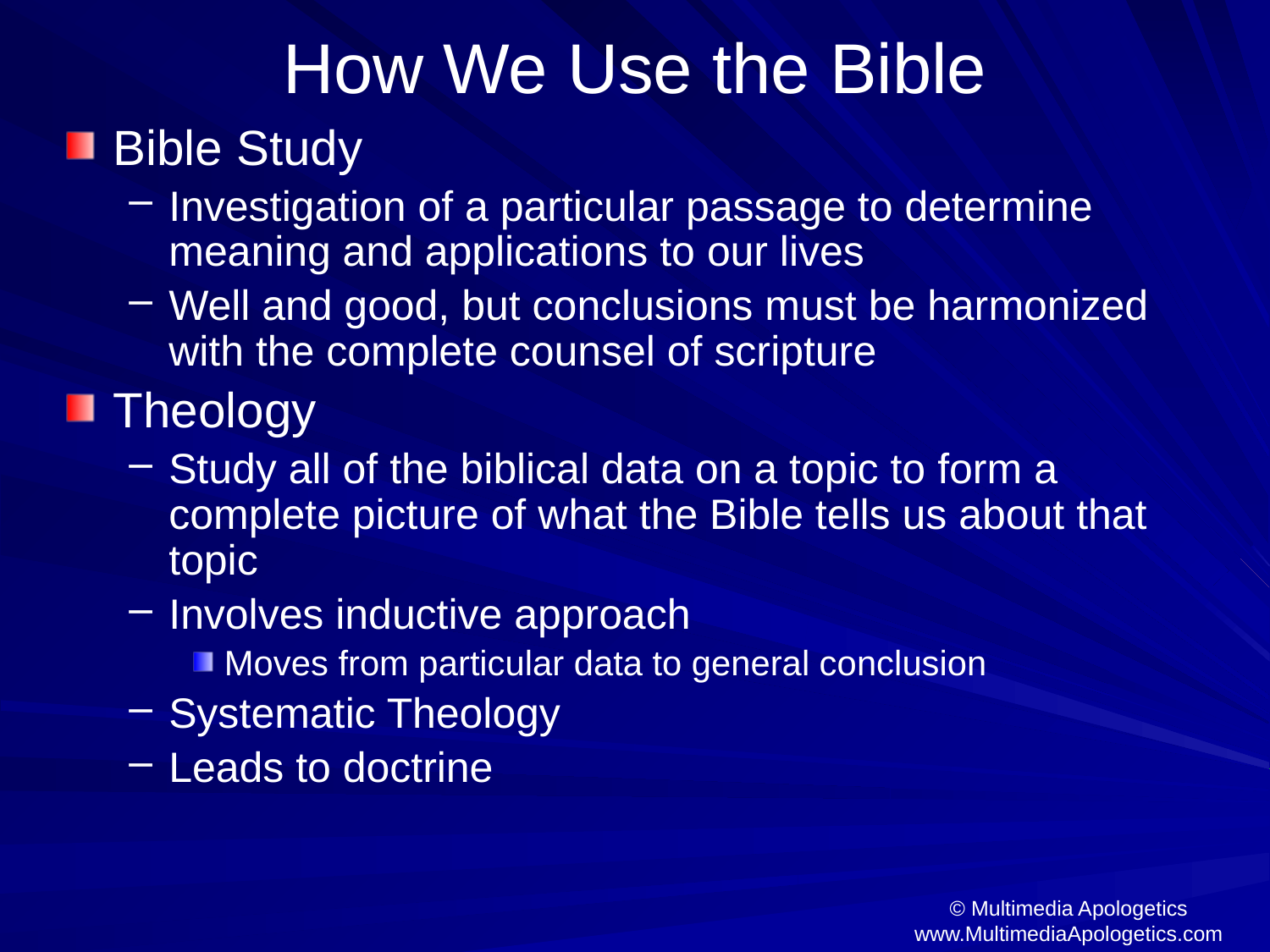

# How We Use the Bible
Bible Study
Investigation of a particular passage to determine meaning and applications to our lives
Well and good, but conclusions must be harmonized with the complete counsel of scripture
Theology
Study all of the biblical data on a topic to form a complete picture of what the Bible tells us about that topic
Involves inductive approach
Moves from particular data to general conclusion
Systematic Theology
Leads to doctrine
© Multimedia Apologetics
www.MultimediaApologetics.com